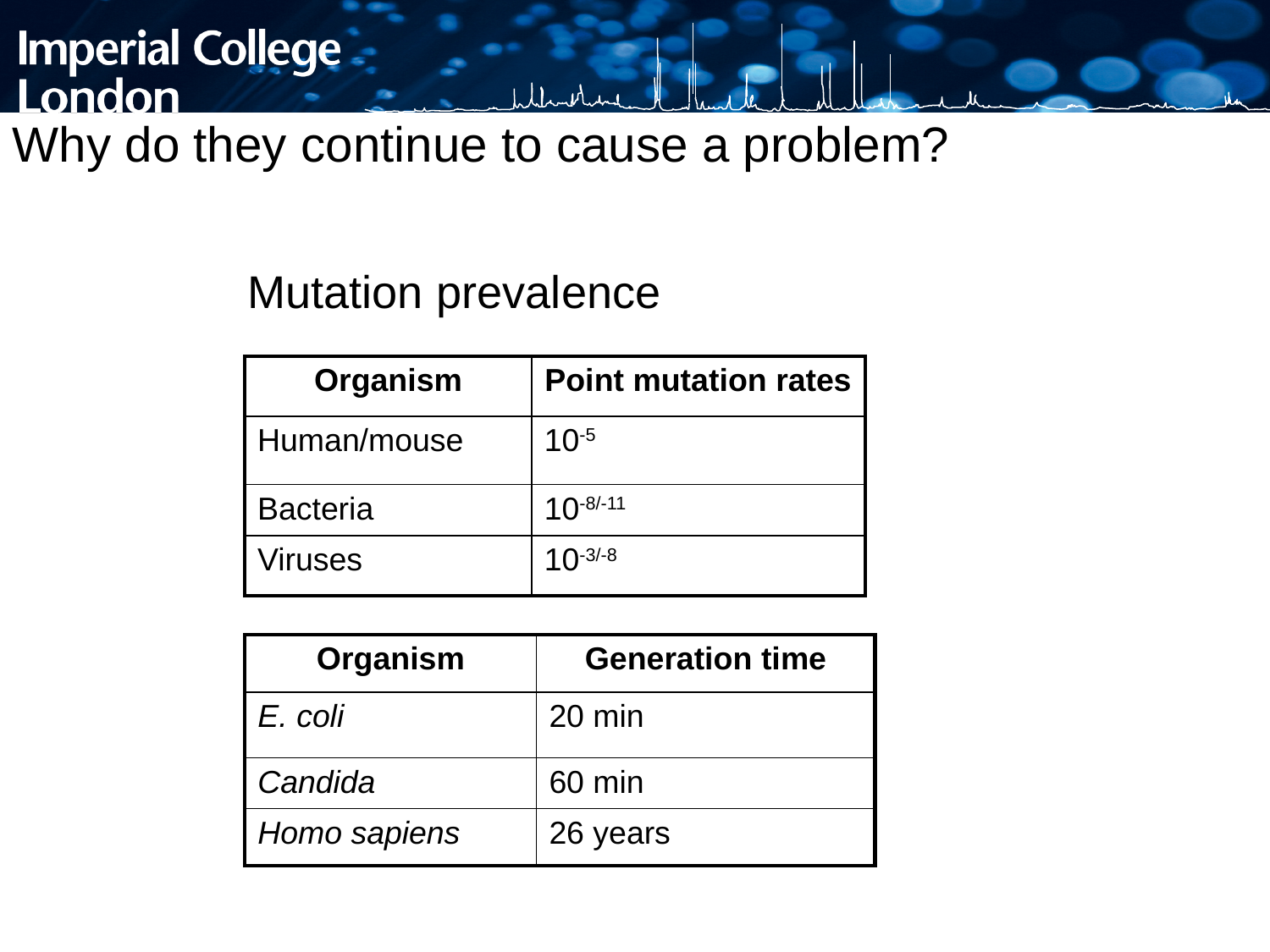

Why do they continue to cause a problem?
Mutation prevalence
| Organism | Point mutation rates |
| --- | --- |
| Human/mouse | 10-5 |
| Bacteria | 10-8/-11 |
| Viruses | 10-3/-8 |
| Organism | Generation time |
| --- | --- |
| E. coli | 20 min |
| Candida | 60 min |
| Homo sapiens | 26 years |